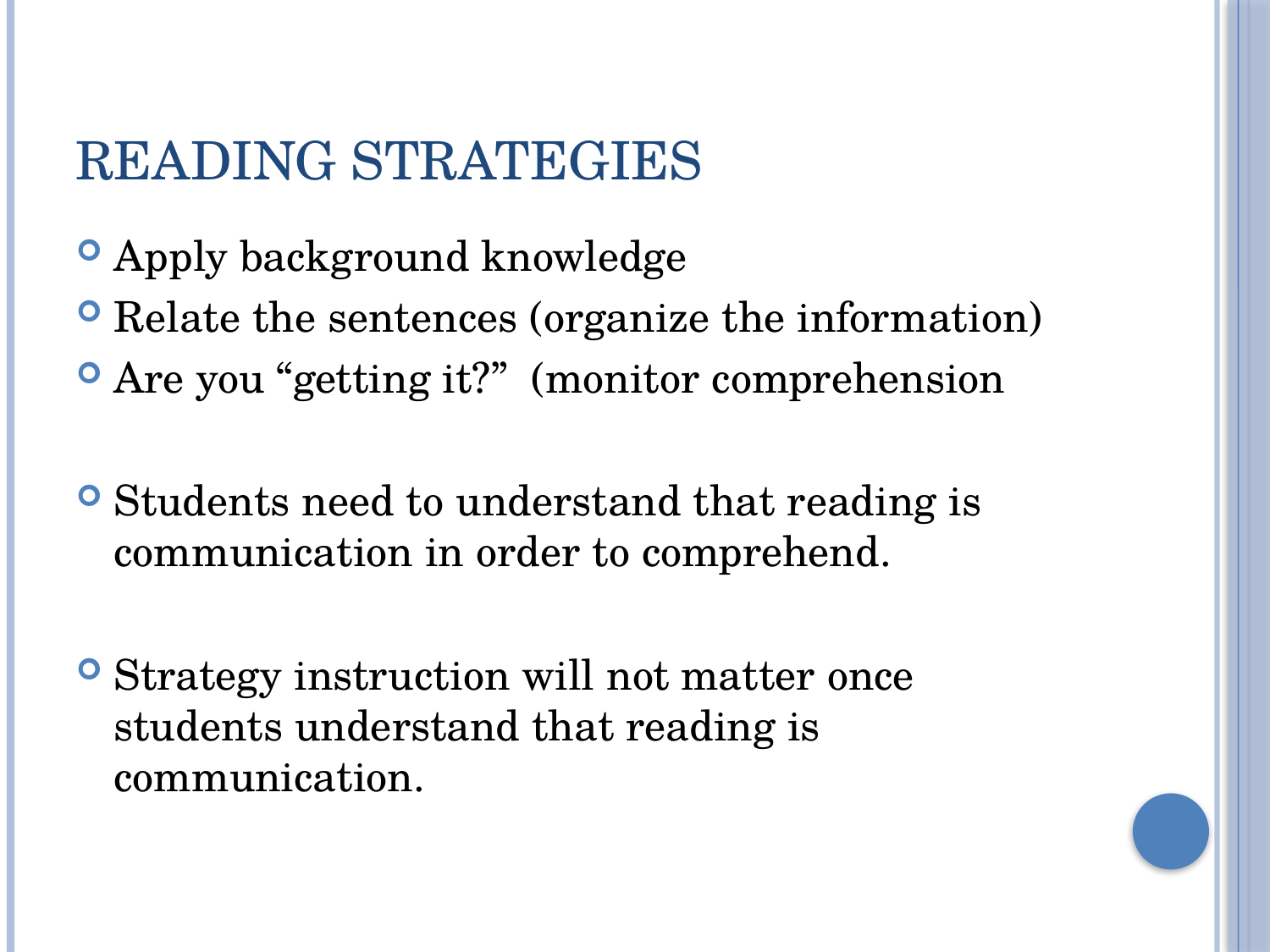

# Reading Strategies
Apply background knowledge
Relate the sentences (organize the information)
Are you “getting it?”  (monitor comprehension

Students need to understand that reading is communication in order to comprehend.

Strategy instruction will not matter once students understand that reading is communication.